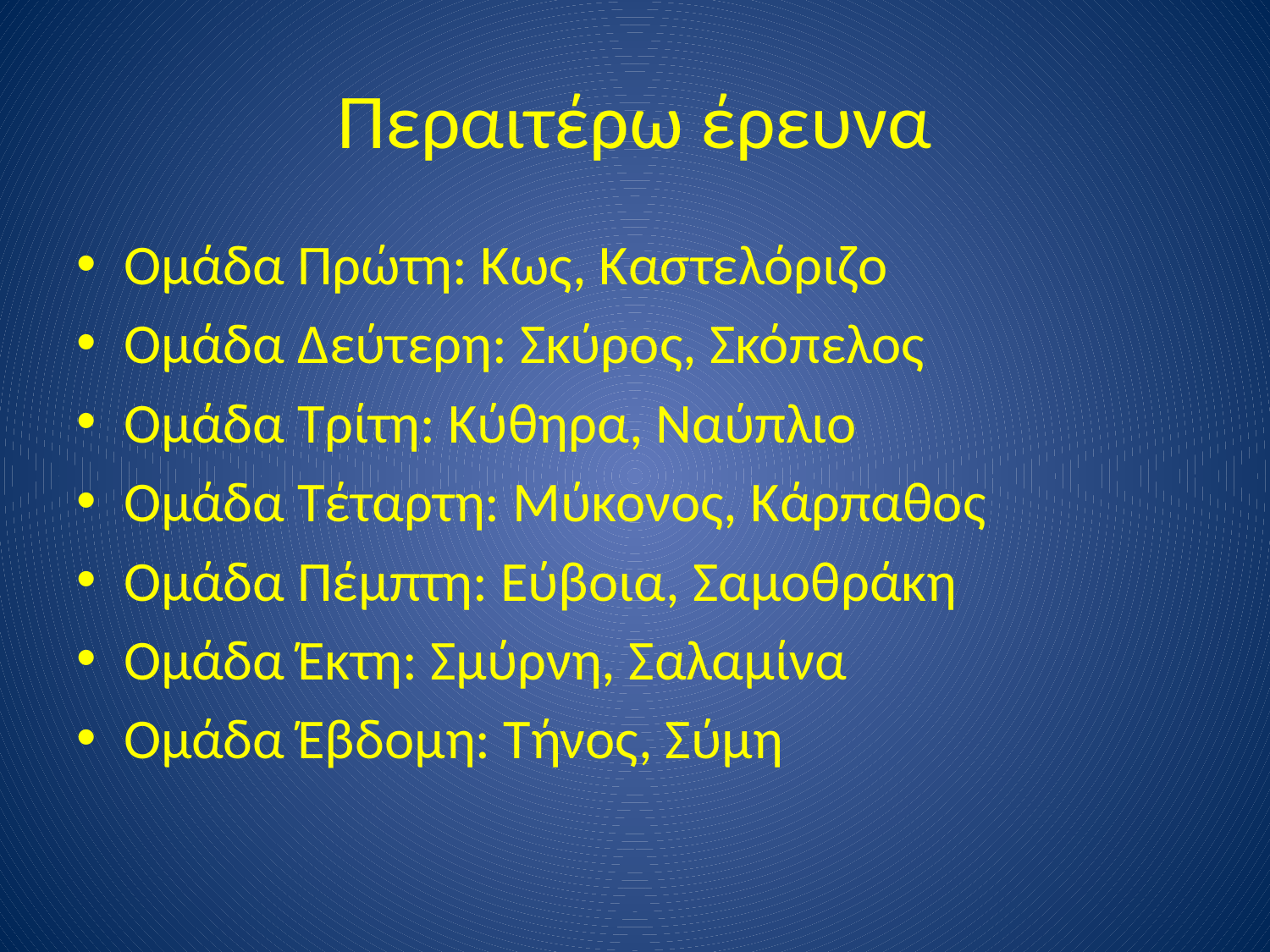

# Περαιτέρω έρευνα
Ομάδα Πρώτη: Κως, Καστελόριζο
Ομάδα Δεύτερη: Σκύρος, Σκόπελος
Ομάδα Τρίτη: Κύθηρα, Ναύπλιο
Ομάδα Τέταρτη: Μύκονος, Κάρπαθος
Ομάδα Πέμπτη: Εύβοια, Σαμοθράκη
Ομάδα Έκτη: Σμύρνη, Σαλαμίνα
Ομάδα Έβδομη: Τήνος, Σύμη